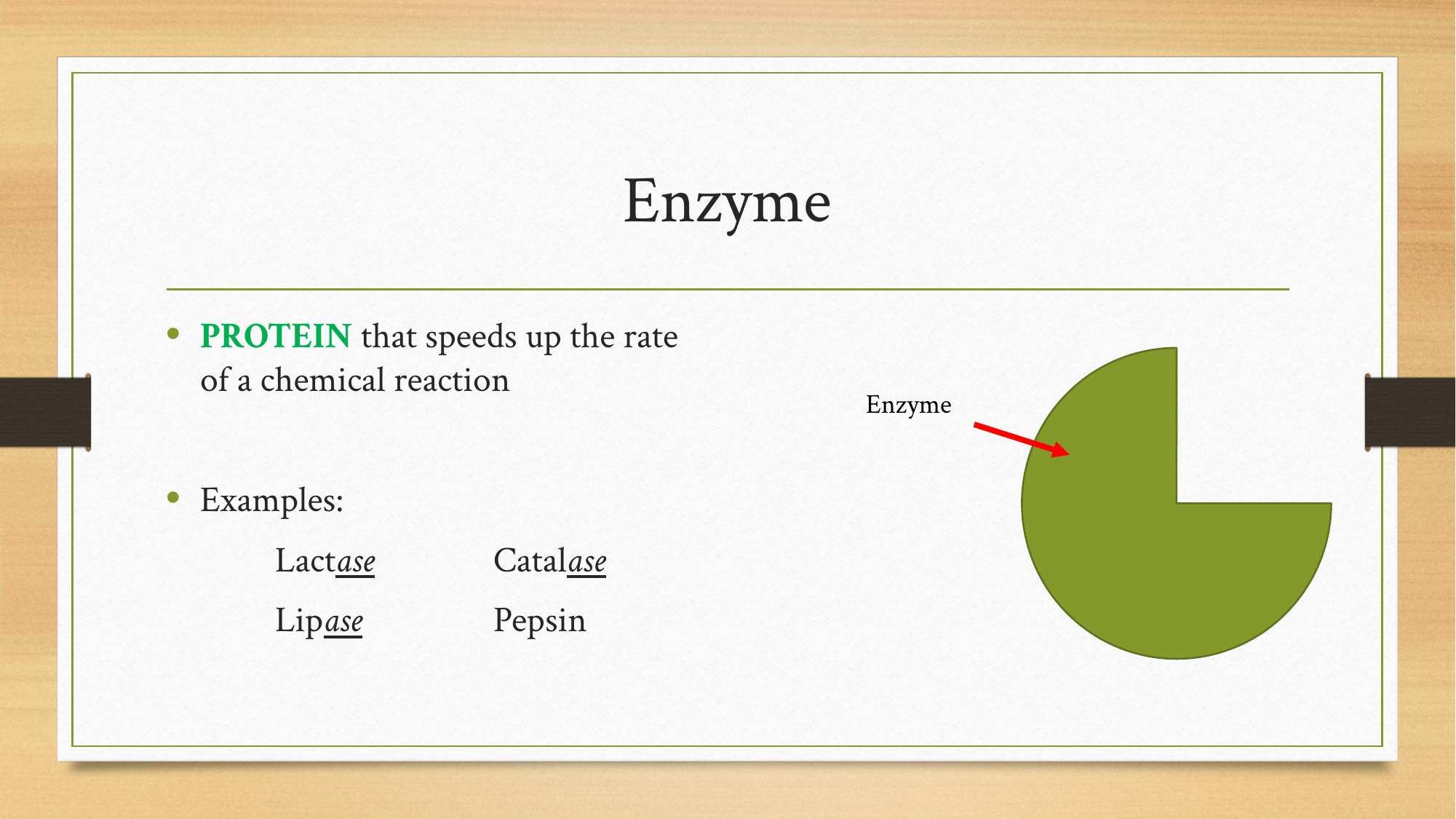

# Enzyme
PROTEIN that speeds up the rate of a chemical reaction

Examples:
	Lactase		Catalase
	Lipase		Pepsin

Enzyme